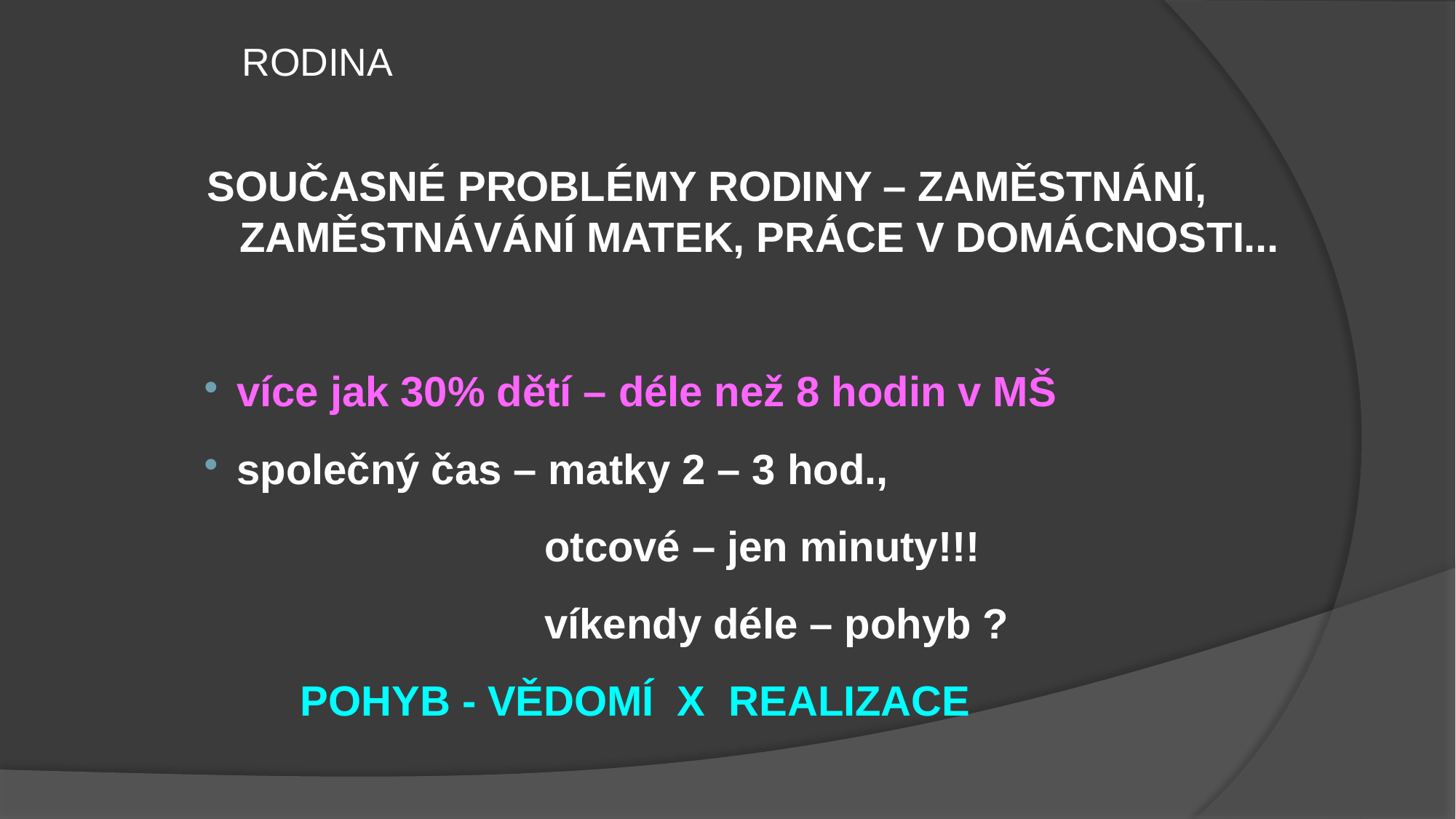

# RODINA
SOUČASNÉ PROBLÉMY RODINY – ZAMĚSTNÁNÍ, ZAMĚSTNÁVÁNÍ MATEK, PRÁCE V DOMÁCNOSTI...

více jak 30% dětí – déle než 8 hodin v MŠ
společný čas – matky 2 – 3 hod.,
                             otcové – jen minuty!!!
                             víkendy déle – pohyb ?
        POHYB - VĚDOMÍ  X  REALIZACE